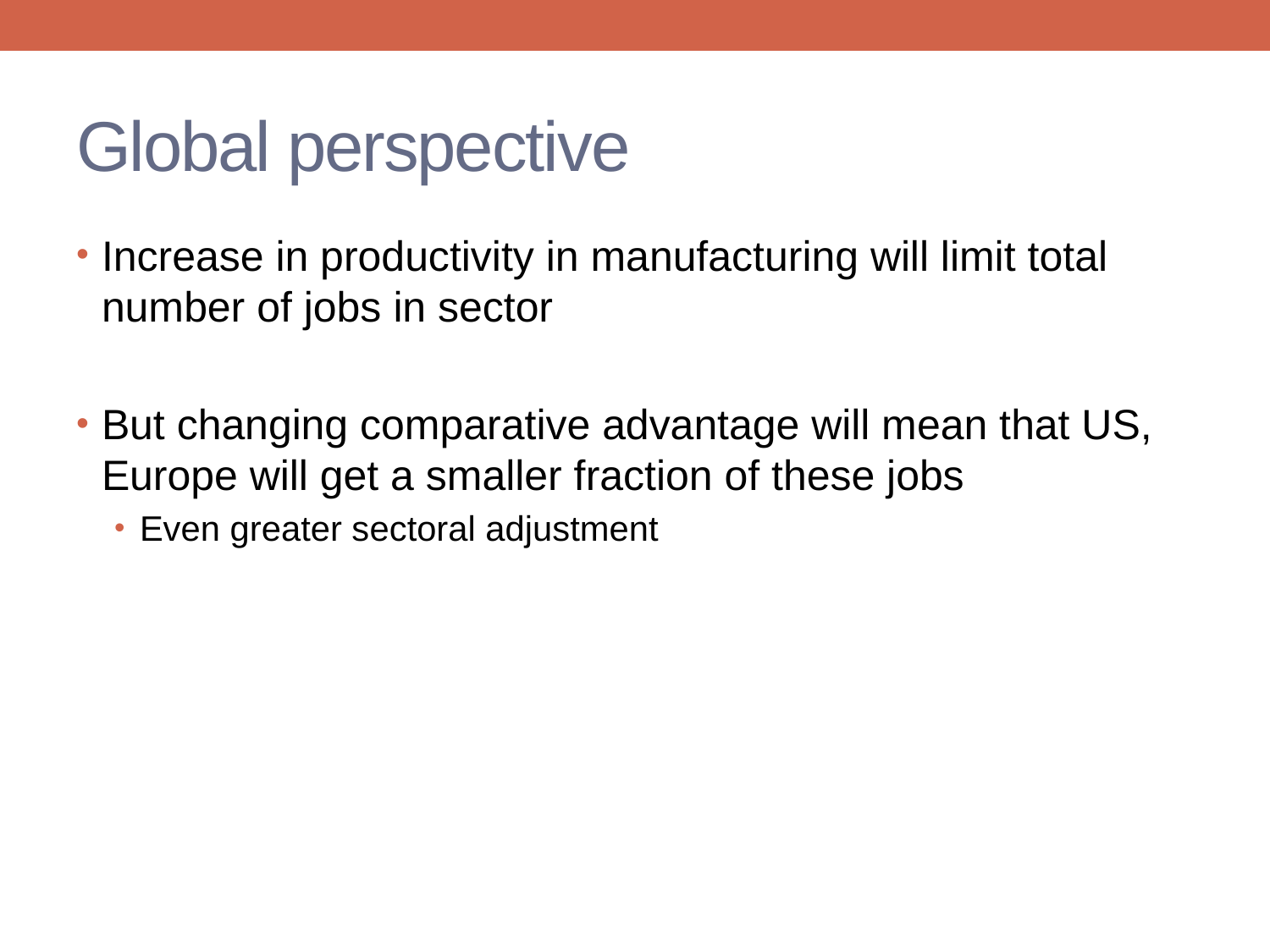

# Global perspective
Increase in productivity in manufacturing will limit total number of jobs in sector

But changing comparative advantage will mean that US, Europe will get a smaller fraction of these jobs
Even greater sectoral adjustment